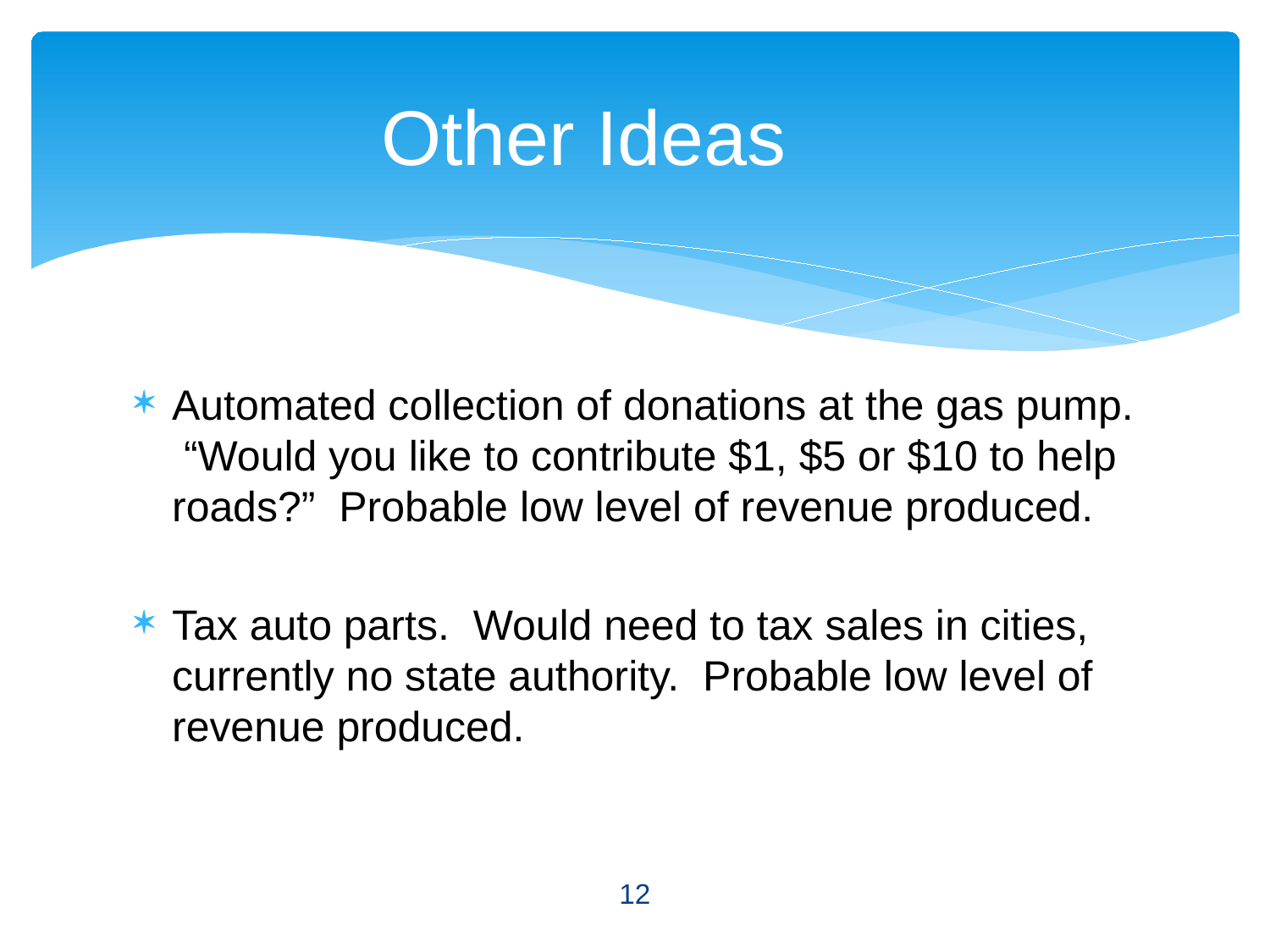

# Other Ideas
Automated collection of donations at the gas pump.  “Would you like to contribute $1, $5 or $10 to help roads?”  Probable low level of revenue produced.

Tax auto parts.  Would need to tax sales in cities, currently no state authority.  Probable low level of revenue produced.
12